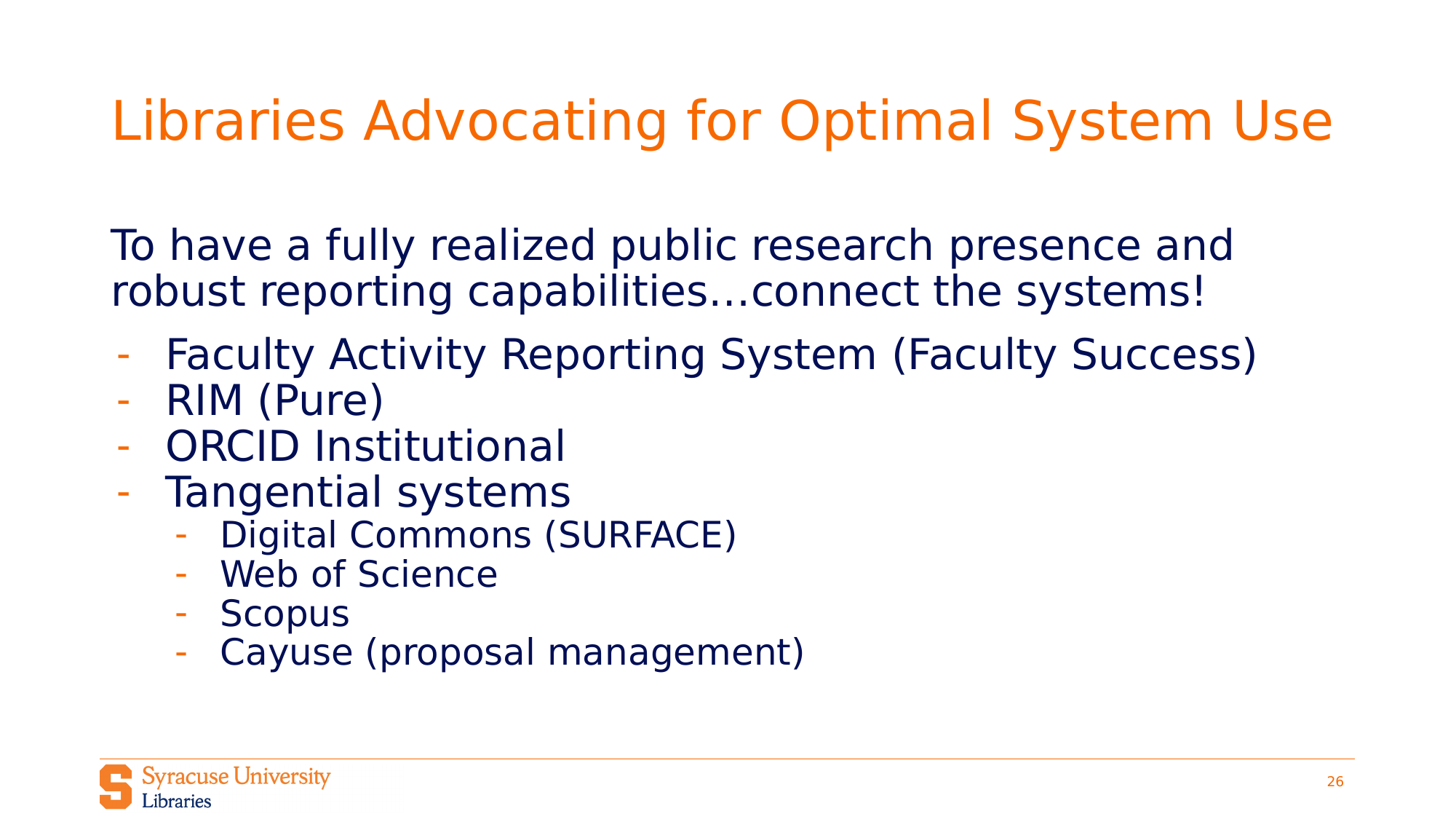

# Libraries Advocating for Optimal System Use
To have a fully realized public research presence and robust reporting capabilities…connect the systems!
Faculty Activity Reporting System (Faculty Success)
RIM (Pure)
ORCID Institutional
Tangential systems
Digital Commons (SURFACE)
Web of Science
Scopus
Cayuse (proposal management)
26